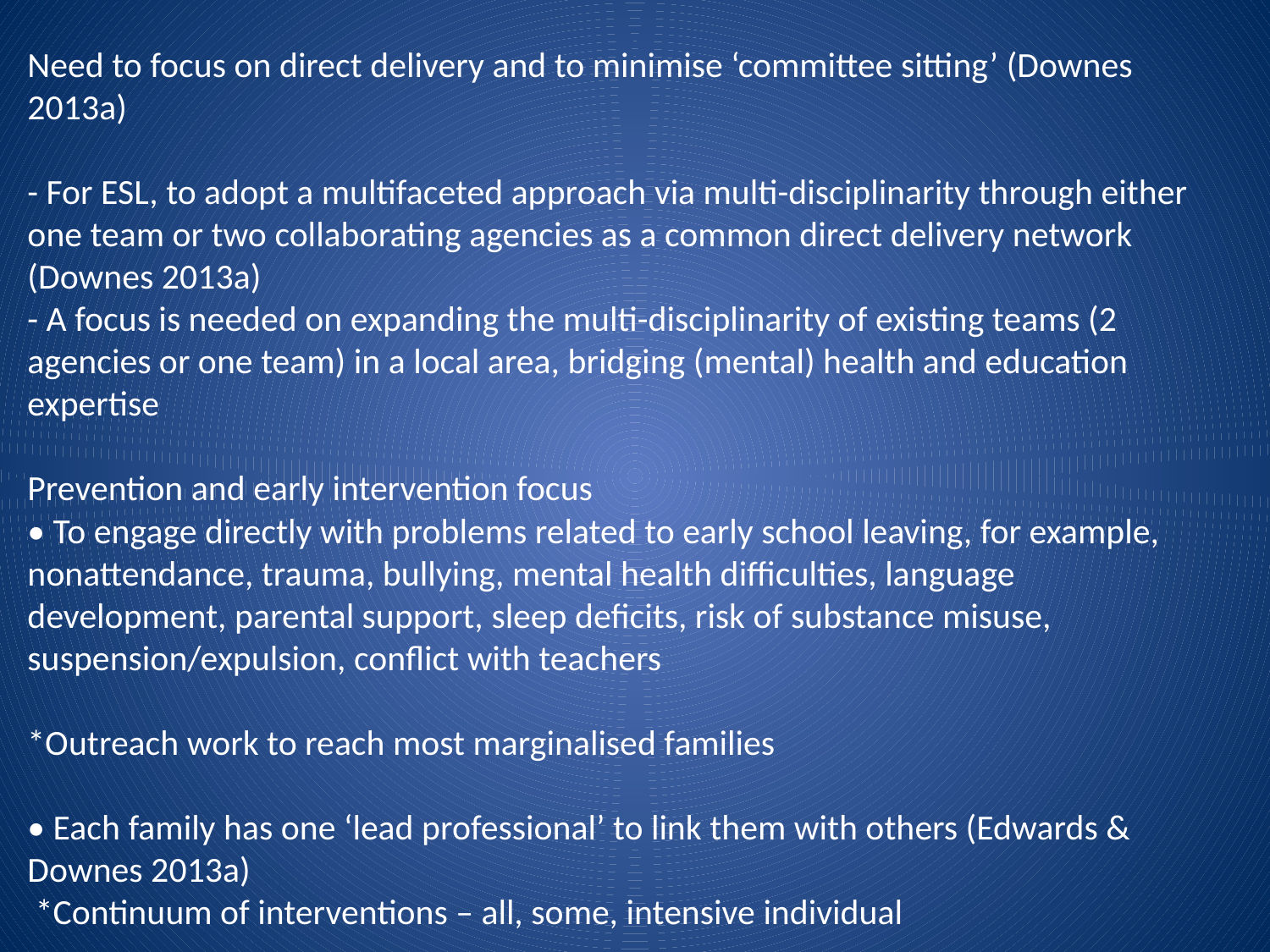

Need to focus on direct delivery and to minimise ‘committee sitting’ (Downes 2013a)

- For ESL, to adopt a multifaceted approach via multi-disciplinarity through either one team or two collaborating agencies as a common direct delivery network (Downes 2013a)
- A focus is needed on expanding the multi-disciplinarity of existing teams (2 agencies or one team) in a local area, bridging (mental) health and education expertise

Prevention and early intervention focus
• To engage directly with problems related to early school leaving, for example,
nonattendance, trauma, bullying, mental health difficulties, language development, parental support, sleep deficits, risk of substance misuse, suspension/expulsion, conflict with teachers

*Outreach work to reach most marginalised families

• Each family has one ‘lead professional’ to link them with others (Edwards & Downes 2013a)
 *Continuum of interventions – all, some, intensive individual